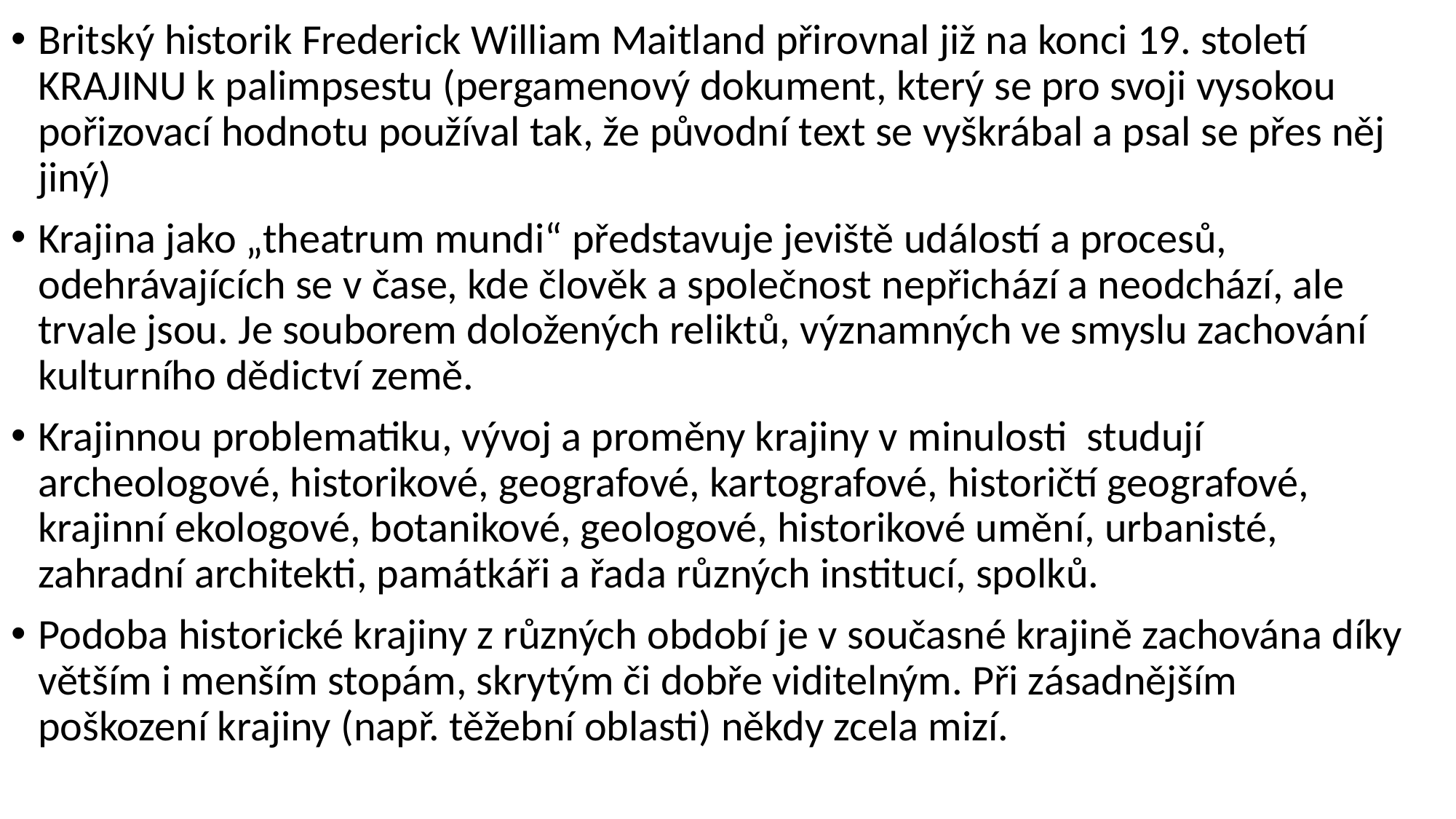

Britský historik Frederick William Maitland přirovnal již na konci 19. století KRAJINU k palimpsestu (pergamenový dokument, který se pro svoji vysokou pořizovací hodnotu používal tak, že původní text se vyškrábal a psal se přes něj jiný)
Krajina jako „theatrum mundi“ představuje jeviště událostí a procesů, odehrávajících se v čase, kde člověk a společnost nepřichází a neodchází, ale trvale jsou. Je souborem doložených reliktů, významných ve smyslu zachování kulturního dědictví země.
Krajinnou problematiku, vývoj a proměny krajiny v minulosti  studují archeologové, historikové, geografové, kartografové, historičtí geografové, krajinní ekologové, botanikové, geologové, historikové umění, urbanisté, zahradní architekti, památkáři a řada různých institucí, spolků.
Podoba historické krajiny z různých období je v současné krajině zachována díky větším i menším stopám, skrytým či dobře viditelným. Při zásadnějším  poškození krajiny (např. těžební oblasti) někdy zcela mizí.